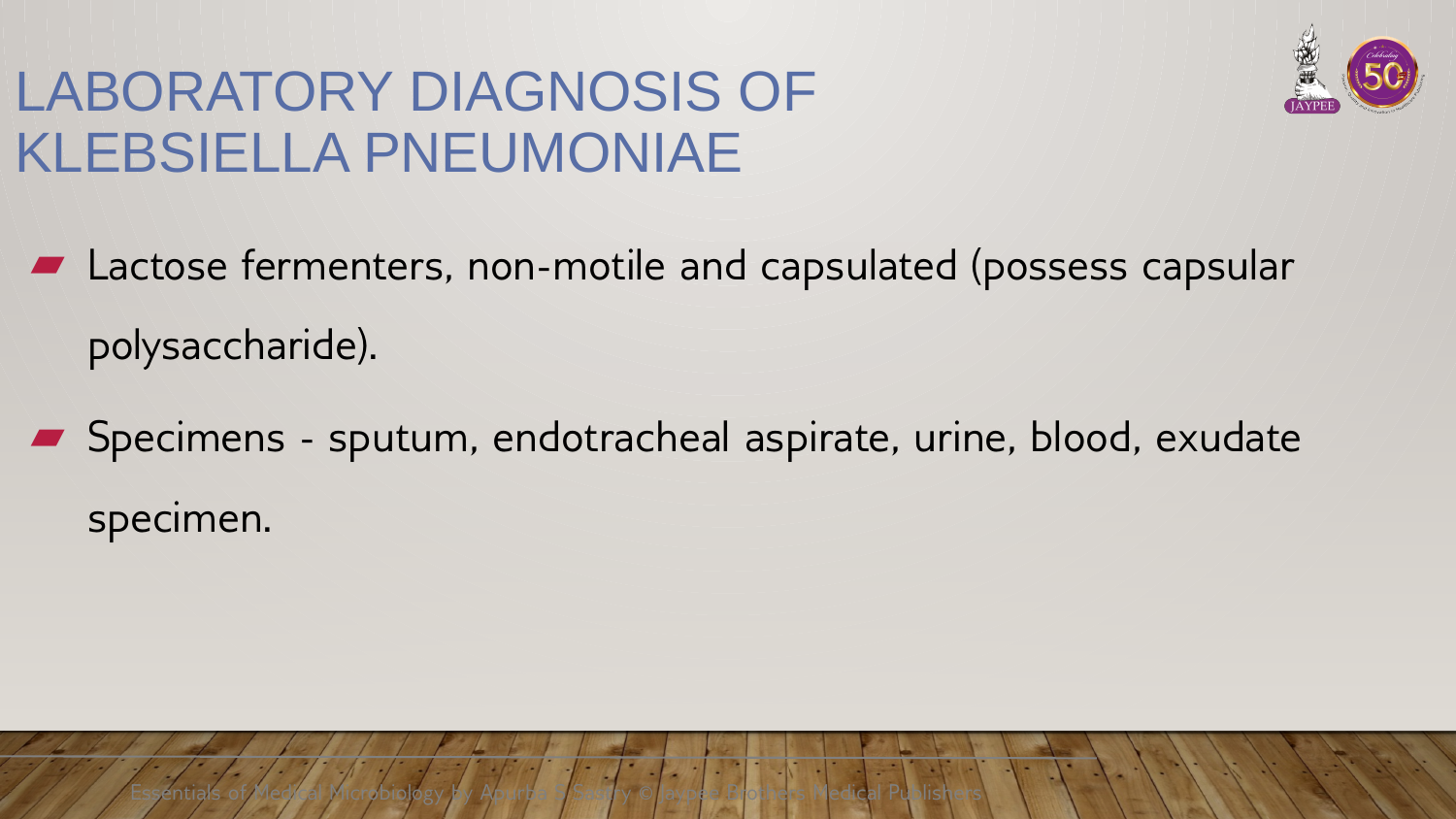

# Laboratory Diagnosis of Klebsiella pneumoniae
Lactose fermenters, non-motile and capsulated (possess capsular polysaccharide).
Specimens - sputum, endotracheal aspirate, urine, blood, exudate specimen.